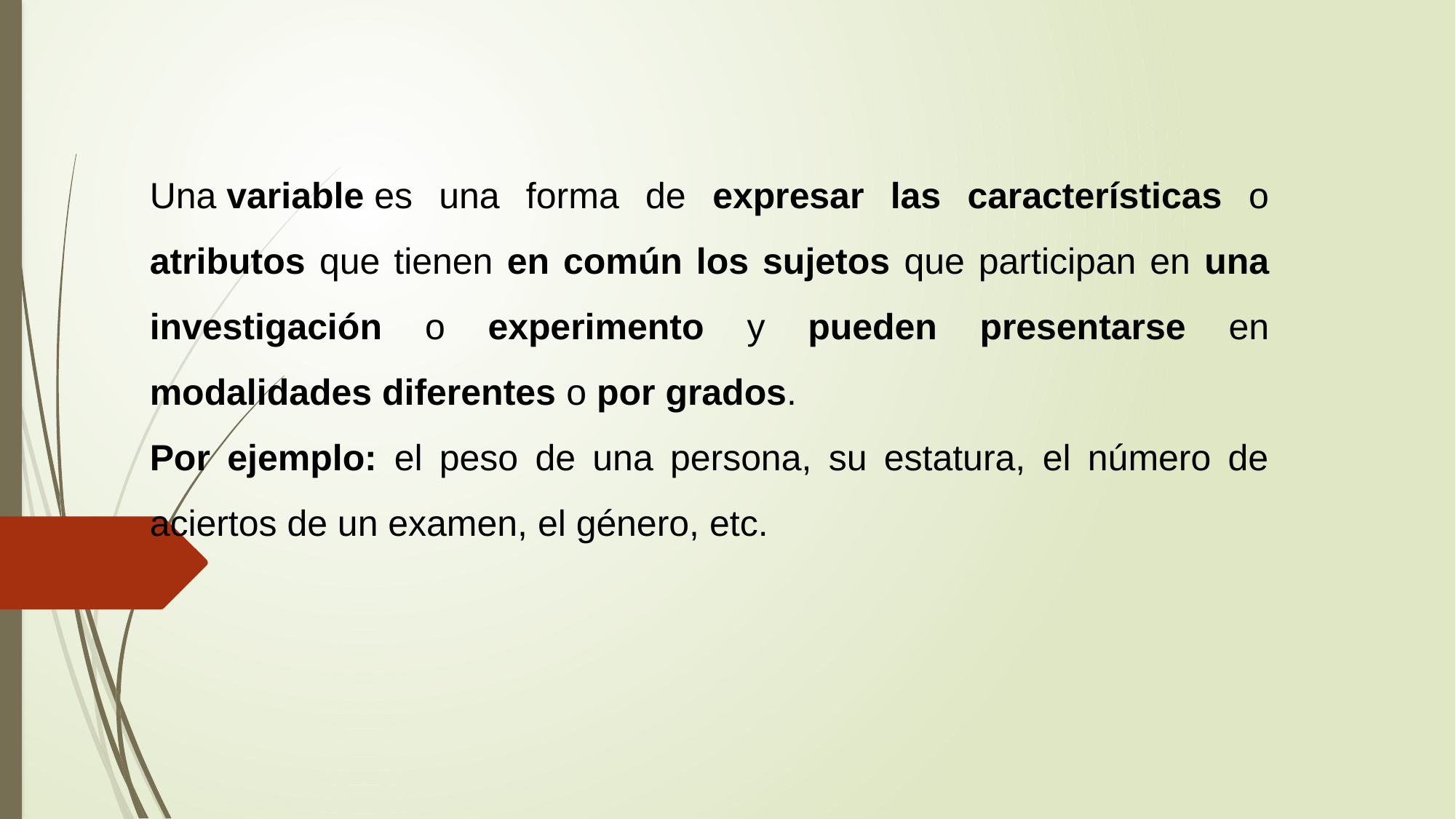

Una variable es una forma de expresar las características o atributos que tienen en común los sujetos que participan en una investigación o experimento y pueden presentarse en modalidades diferentes o por grados.
Por ejemplo: el peso de una persona, su estatura, el número de aciertos de un examen, el género, etc.